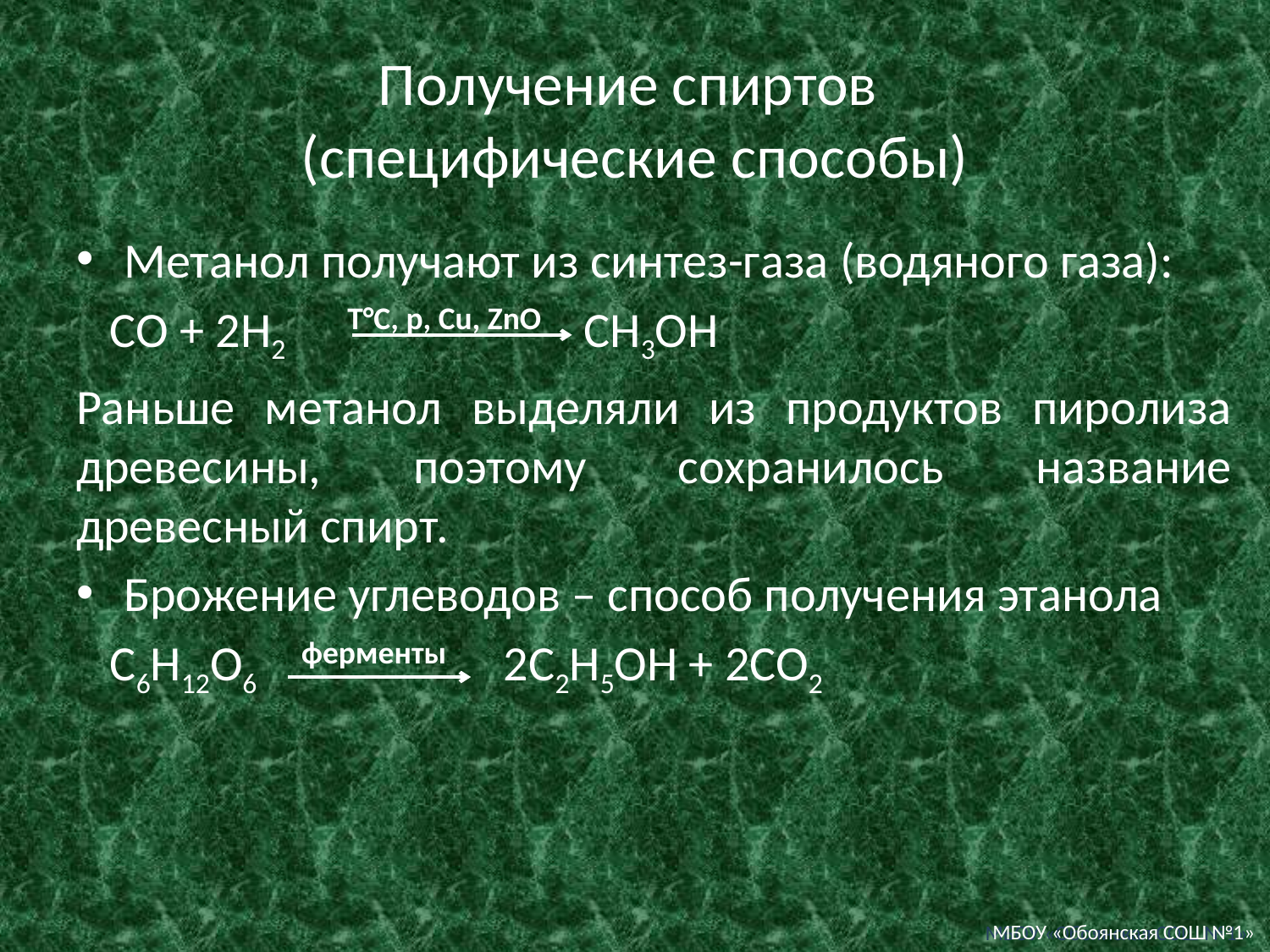

# Получение спиртов (специфические способы)
Метанол получают из синтез-газа (водяного газа):
   СО + 2Н2                           СН3ОН
Раньше метанол выделяли из продуктов пиролиза древесины, поэтому сохранилось название древесный спирт.
Брожение углеводов – способ получения этанола
   С6Н12О6                      2С2Н5ОН + 2СО2
Т°С, р, Cu, ZnO
ферменты
МБОУ «Обоянская СОШ №1»
МБОУ «Обоянская СОШ №1»